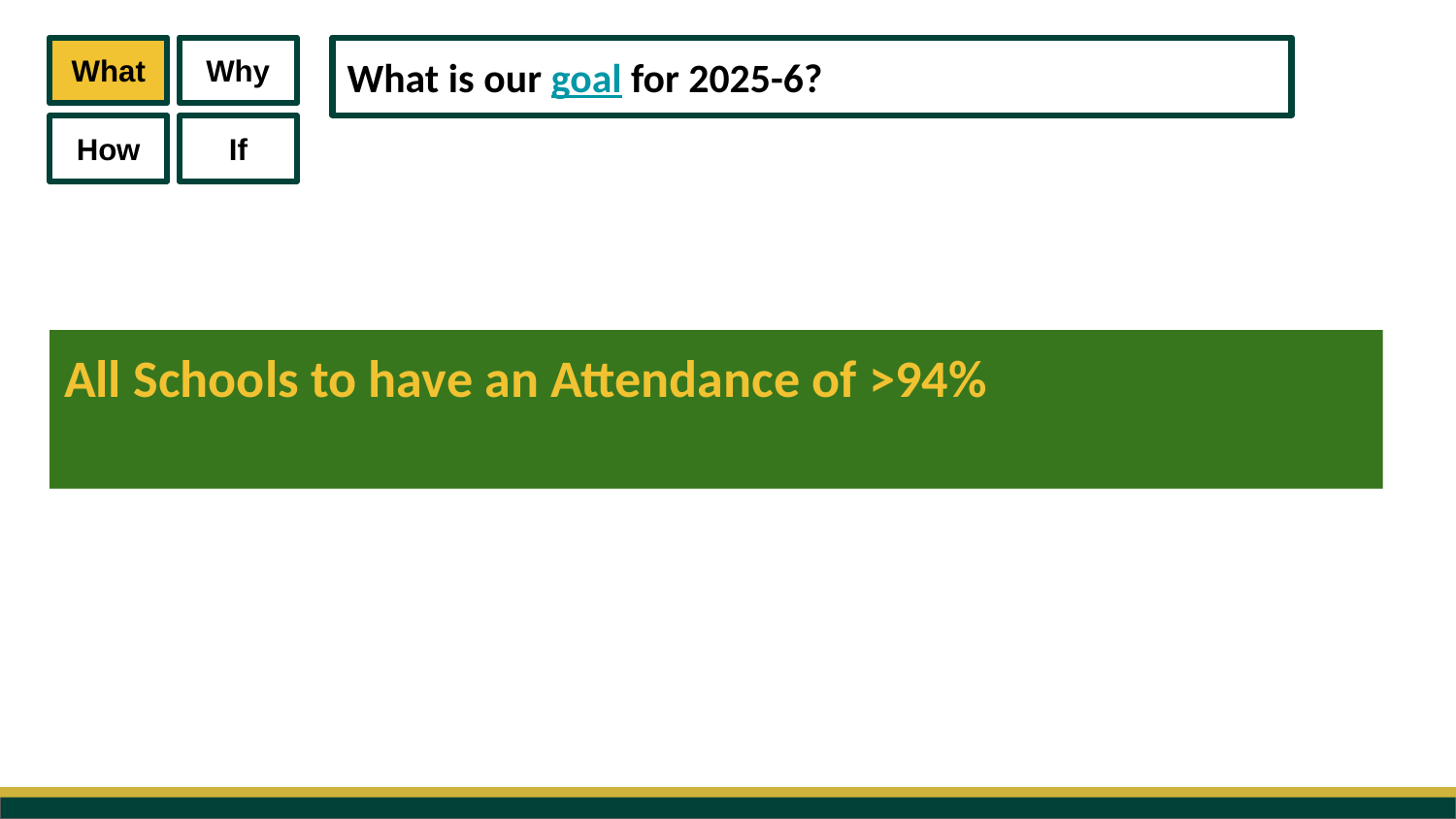

What
Why
How
If
What is our goal for 2025-6?
All Schools to have an Attendance of >94%